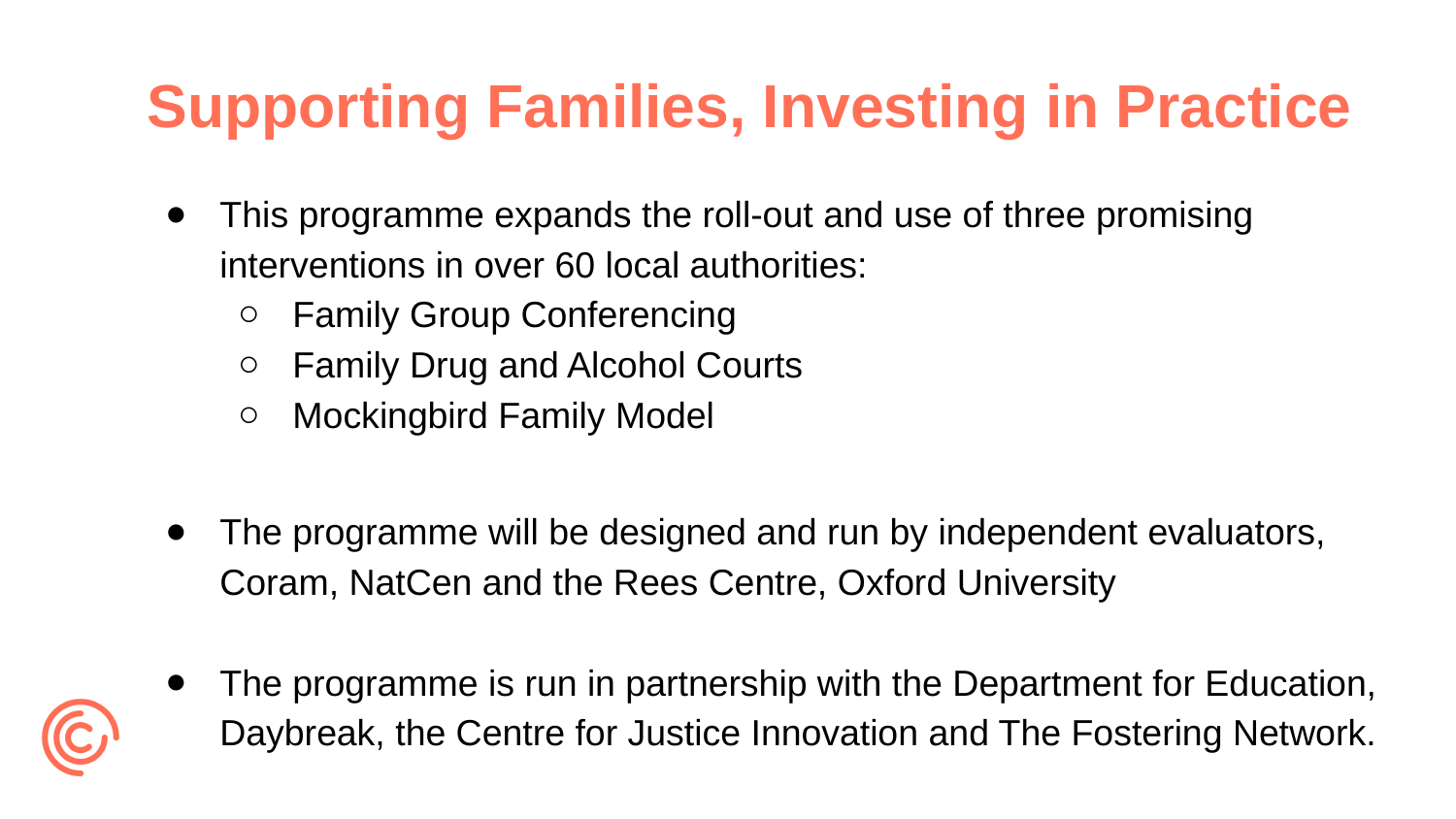

# Supporting Families, Investing in Practice
This programme expands the roll-out and use of three promising interventions in over 60 local authorities:
Family Group Conferencing
Family Drug and Alcohol Courts
Mockingbird Family Model

The programme will be designed and run by independent evaluators, Coram, NatCen and the Rees Centre, Oxford University

The programme is run in partnership with the Department for Education, Daybreak, the Centre for Justice Innovation and The Fostering Network.